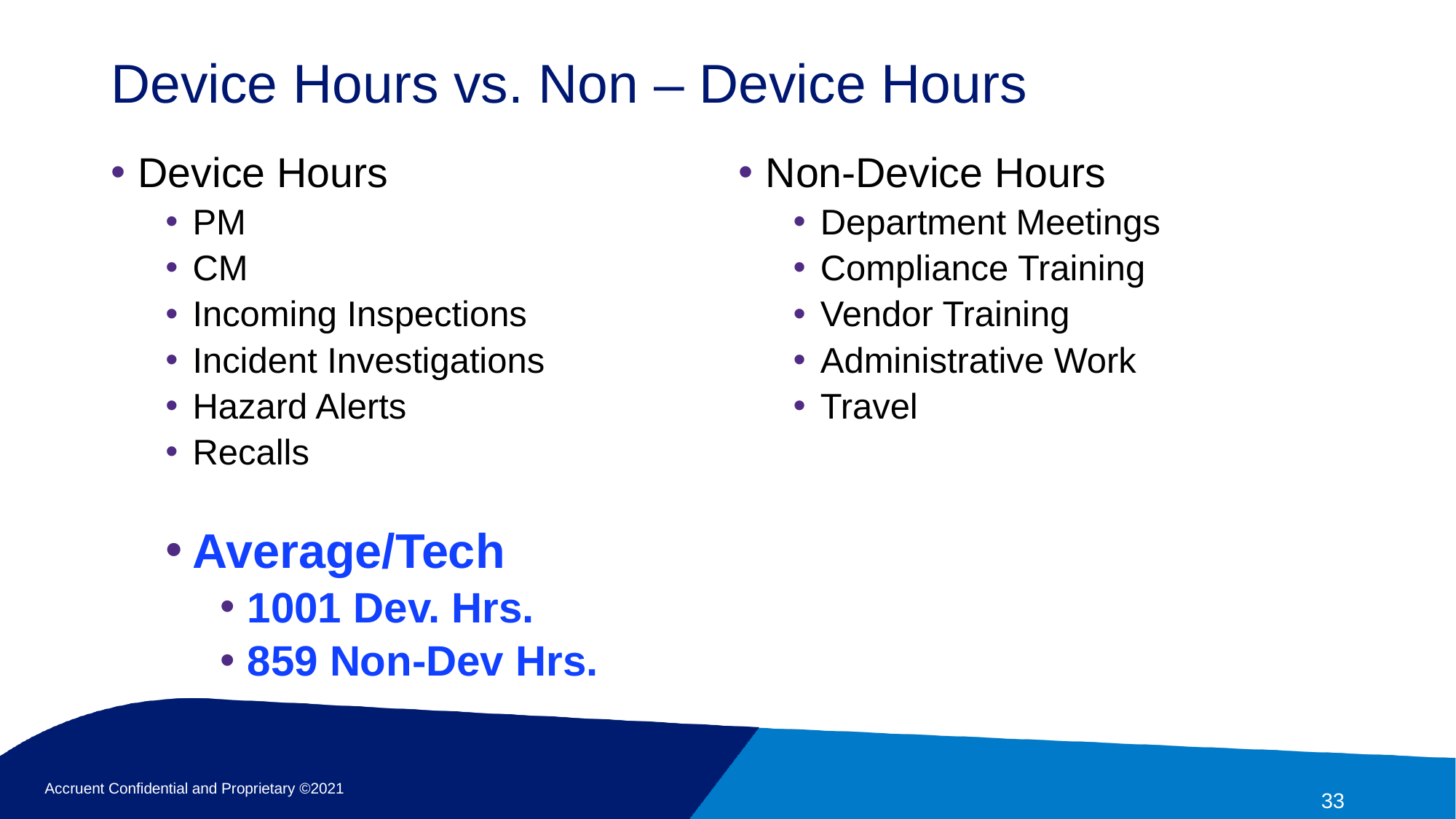

# Device Hours vs. Non – Device Hours
Device Hours
PM
CM
Incoming Inspections
Incident Investigations
Hazard Alerts
Recalls

Average/Tech
1001 Dev. Hrs.
859 Non-Dev Hrs.

Non-Device Hours
Department Meetings
Compliance Training
Vendor Training
Administrative Work
Travel

33